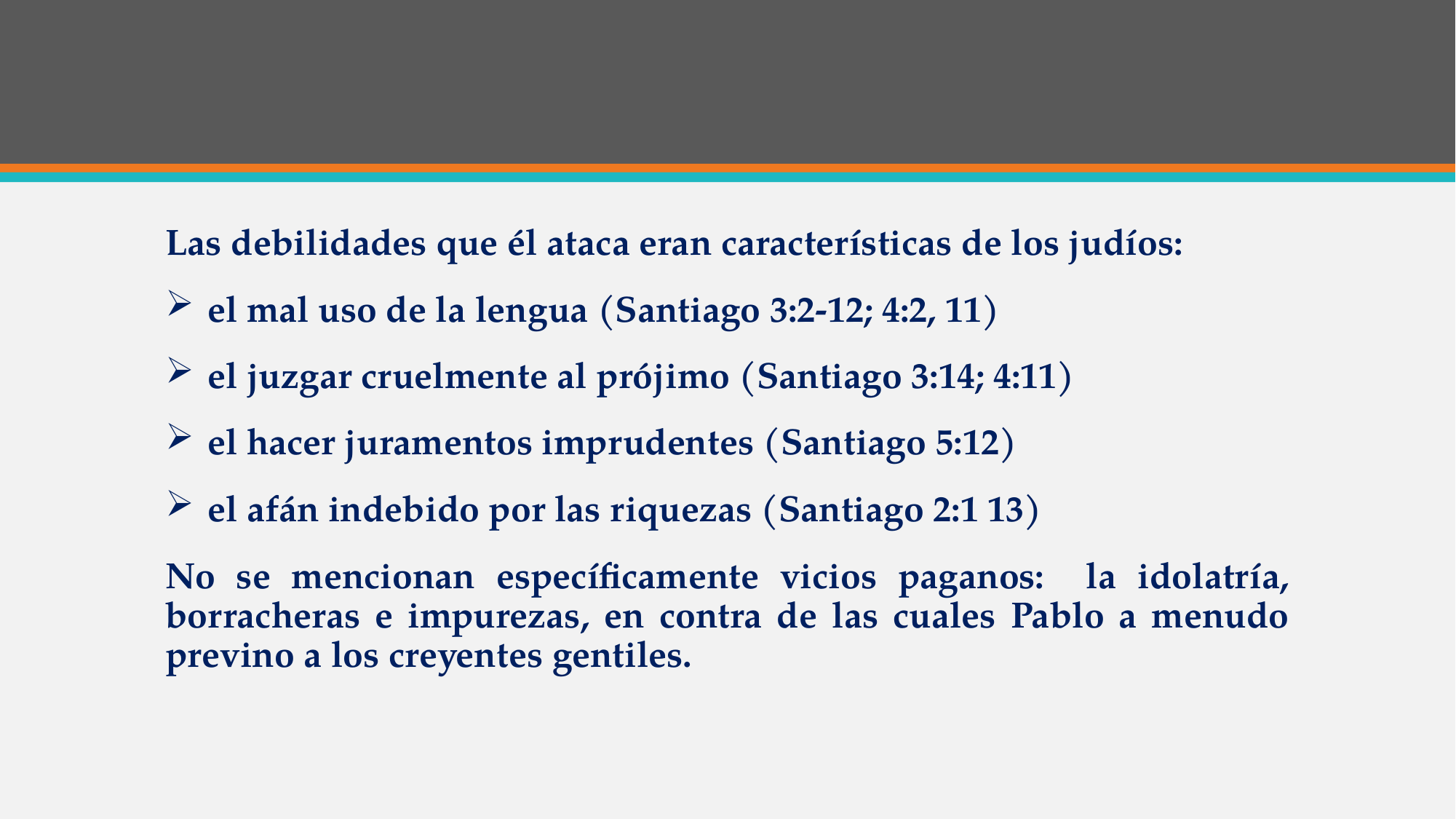

#
Las debilidades que él ataca eran características de los judíos:
 el mal uso de la lengua (Santiago 3:2-12; 4:2, 11)
 el juzgar cruelmente al prójimo (Santiago 3:14; 4:11)
 el hacer juramentos imprudentes (Santiago 5:12)
 el afán indebido por las riquezas (Santiago 2:1 13)
No se mencionan específicamente vicios paganos:  la idolatría, borracheras e impurezas, en contra de las cuales Pablo a menudo previno a los creyentes gentiles.